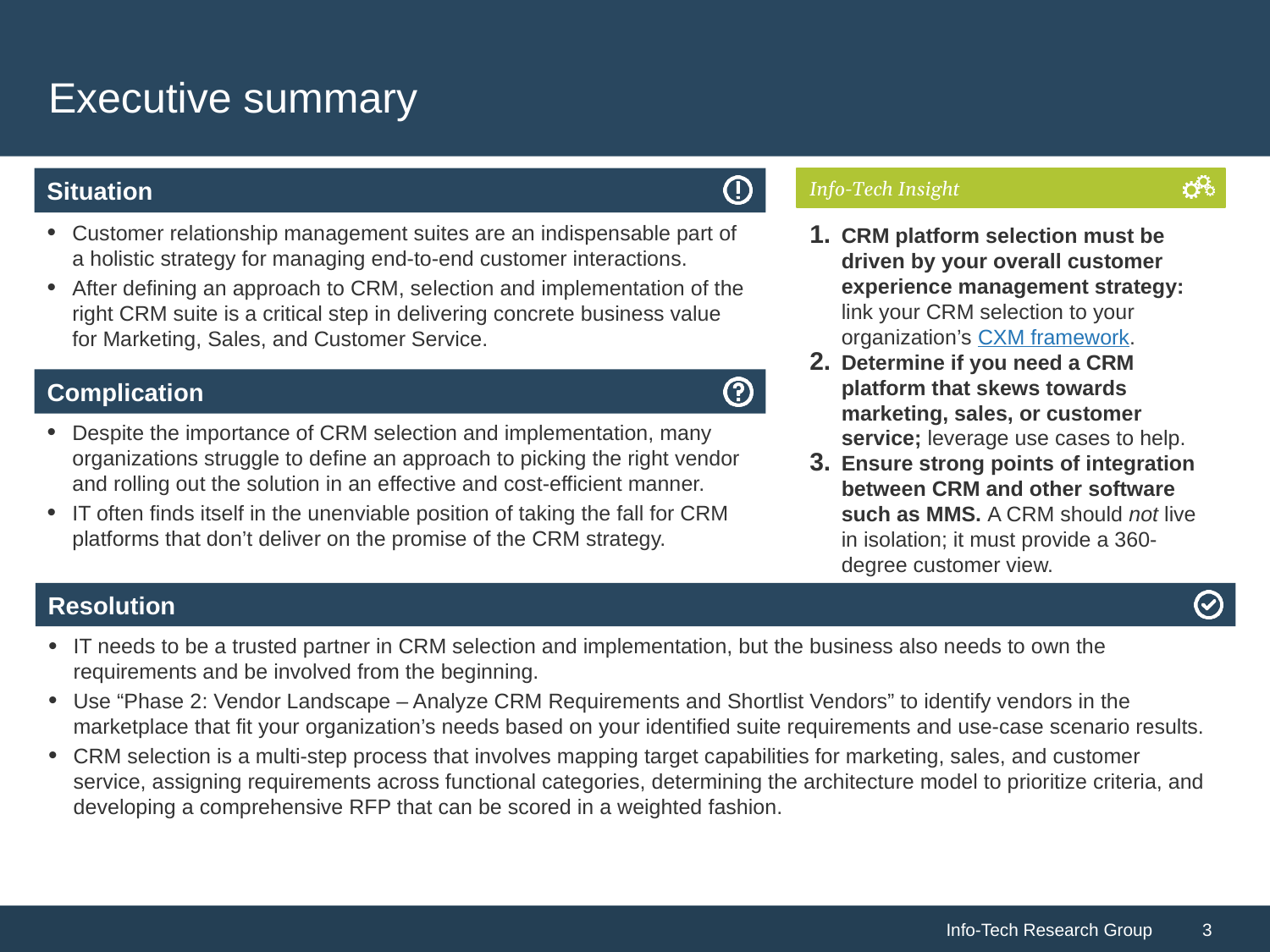

# Executive summary
Customer relationship management suites are an indispensable part of a holistic strategy for managing end-to-end customer interactions.
After defining an approach to CRM, selection and implementation of the right CRM suite is a critical step in delivering concrete business value for Marketing, Sales, and Customer Service.

CRM platform selection must be driven by your overall customer experience management strategy: link your CRM selection to your organization’s CXM framework.
Determine if you need a CRM platform that skews towards marketing, sales, or customer service; leverage use cases to help.
Ensure strong points of integration between CRM and other software such as MMS. A CRM should not live in isolation; it must provide a 360-degree customer view.
Despite the importance of CRM selection and implementation, many organizations struggle to define an approach to picking the right vendor and rolling out the solution in an effective and cost-efficient manner.
IT often finds itself in the unenviable position of taking the fall for CRM platforms that don’t deliver on the promise of the CRM strategy.

IT needs to be a trusted partner in CRM selection and implementation, but the business also needs to own the requirements and be involved from the beginning.
Use “Phase 2: Vendor Landscape – Analyze CRM Requirements and Shortlist Vendors” to identify vendors in the marketplace that fit your organization’s needs based on your identified suite requirements and use-case scenario results.
CRM selection is a multi-step process that involves mapping target capabilities for marketing, sales, and customer service, assigning requirements across functional categories, determining the architecture model to prioritize criteria, and developing a comprehensive RFP that can be scored in a weighted fashion.